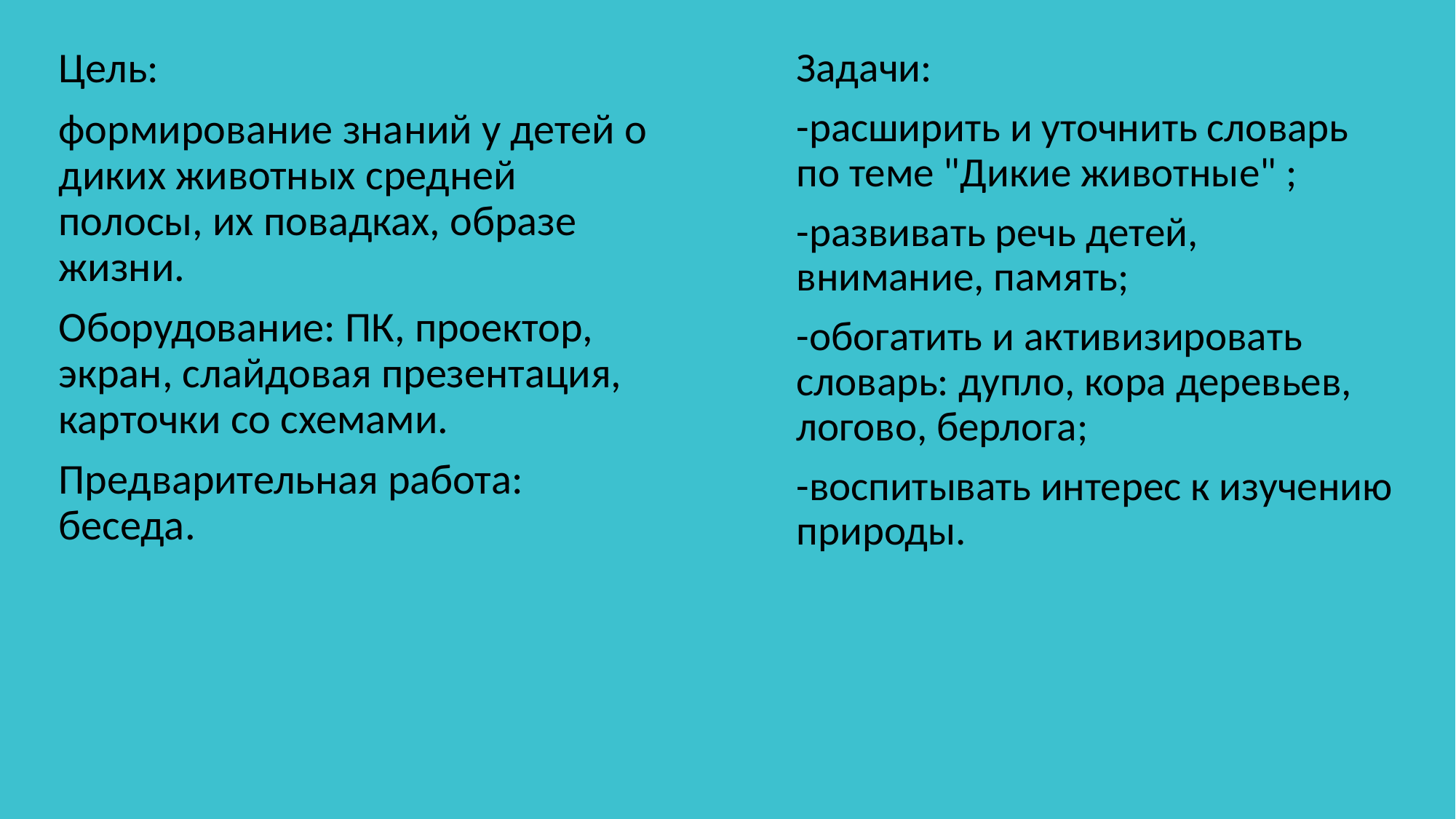

Цель:
формирование знаний у детей о диких животных средней полосы, их повадках, образе жизни.
Оборудование: ПК, проектор, экран, слайдовая презентация, карточки со схемами.
Предварительная работа: беседа.

Задачи:
-расширить и уточнить словарь по теме "Дикие животные" ;
-развивать речь детей, внимание, память;
-обогатить и активизировать словарь: дупло, кора деревьев, логово, берлога;
-воспитывать интерес к изучению природы.